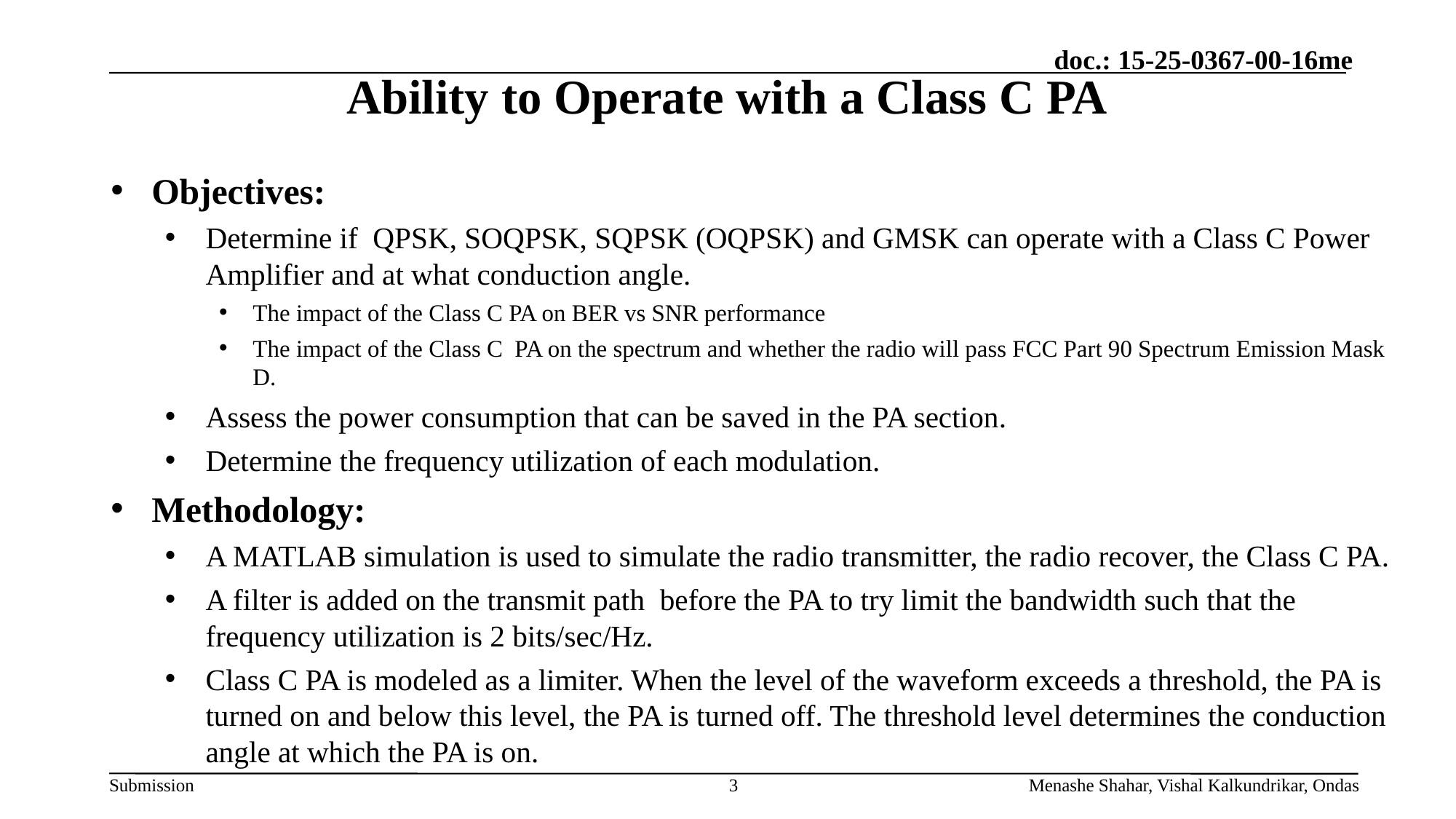

# Ability to Operate with a Class C PA

Objectives:
Determine if  QPSK, SOQPSK, SQPSK (OQPSK) and GMSK can operate with a Class C Power Amplifier and at what conduction angle.
The impact of the Class C PA on BER vs SNR performance
The impact of the Class C  PA on the spectrum and whether the radio will pass FCC Part 90 Spectrum Emission Mask D.
Assess the power consumption that can be saved in the PA section.
Determine the frequency utilization of each modulation.
Methodology:
A MATLAB simulation is used to simulate the radio transmitter, the radio recover, the Class C PA.
A filter is added on the transmit path  before the PA to try limit the bandwidth such that the frequency utilization is 2 bits/sec/Hz.
Class C PA is modeled as a limiter. When the level of the waveform exceeds a threshold, the PA is turned on and below this level, the PA is turned off. The threshold level determines the conduction angle at which the PA is on.

3
Menashe Shahar, Vishal Kalkundrikar, Ondas